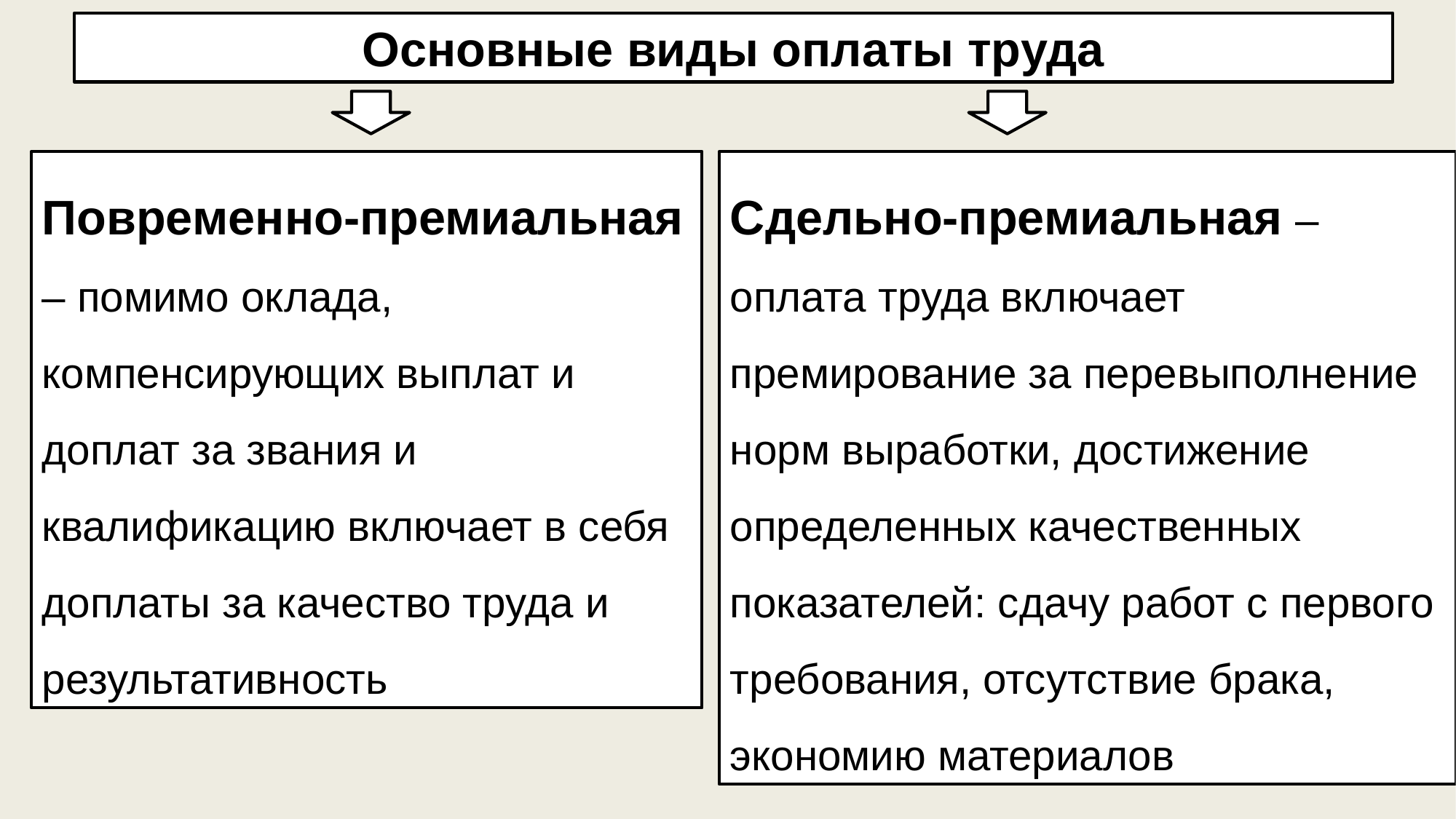

Основные виды оплаты труда

Сдельно-премиальная – оплата труда включает премирование за перевыполнение норм выработки, достижение определенных качественных показателей: сдачу работ с первого требования, отсутствие брака, экономию материалов
Повременно-премиальная – помимо оклада, компенсирующих выплат и доплат за звания и квалификацию включает в себя доплаты за качество труда и результативность